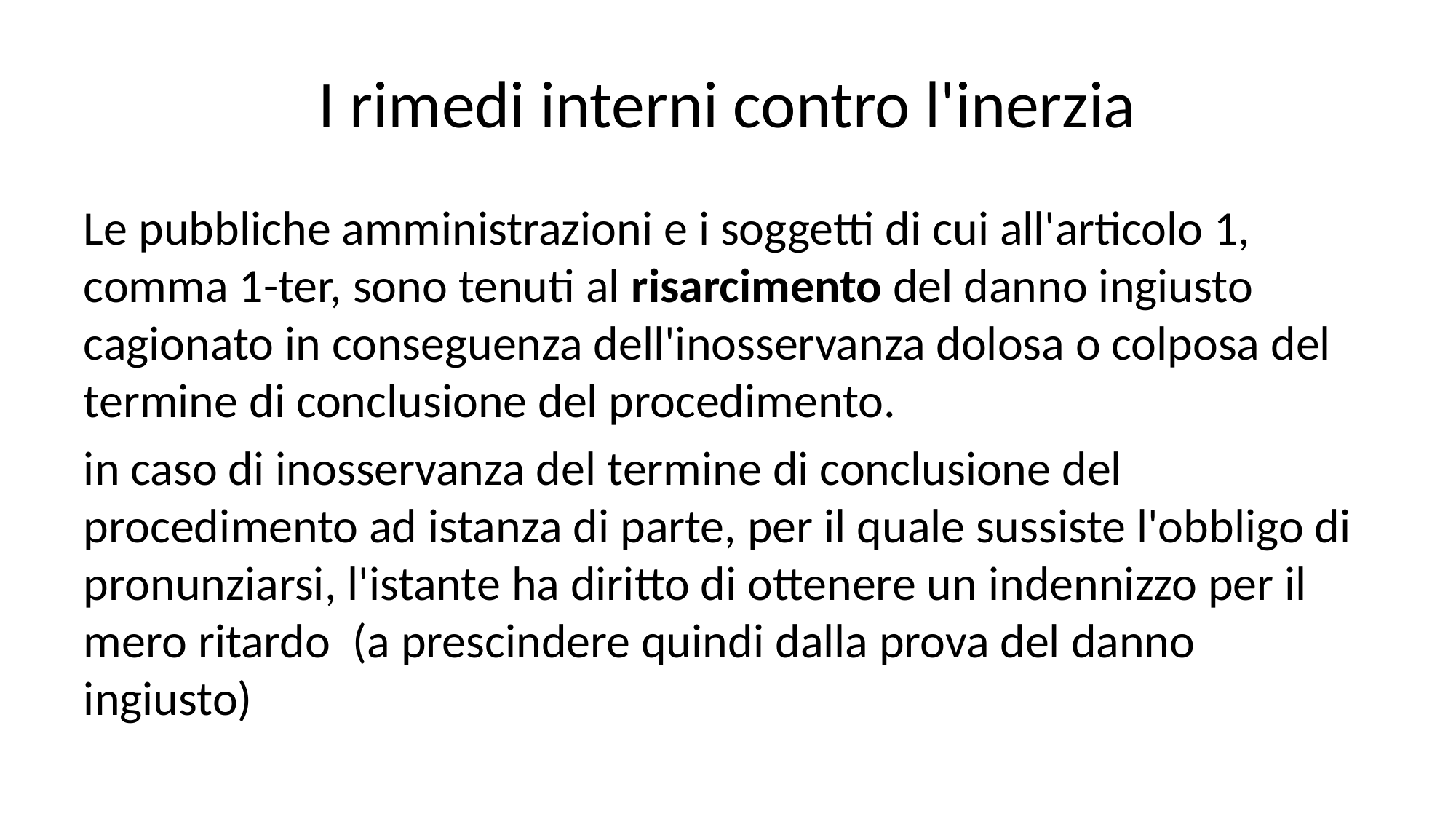

# I rimedi interni contro l'inerzia
Le pubbliche amministrazioni e i soggetti di cui all'articolo 1, comma 1-ter, sono tenuti al risarcimento del danno ingiusto cagionato in conseguenza dell'inosservanza dolosa o colposa del termine di conclusione del procedimento.
in caso di inosservanza del termine di conclusione del procedimento ad istanza di parte, per il quale sussiste l'obbligo di pronunziarsi, l'istante ha diritto di ottenere un indennizzo per il mero ritardo  (a prescindere quindi dalla prova del danno ingiusto)